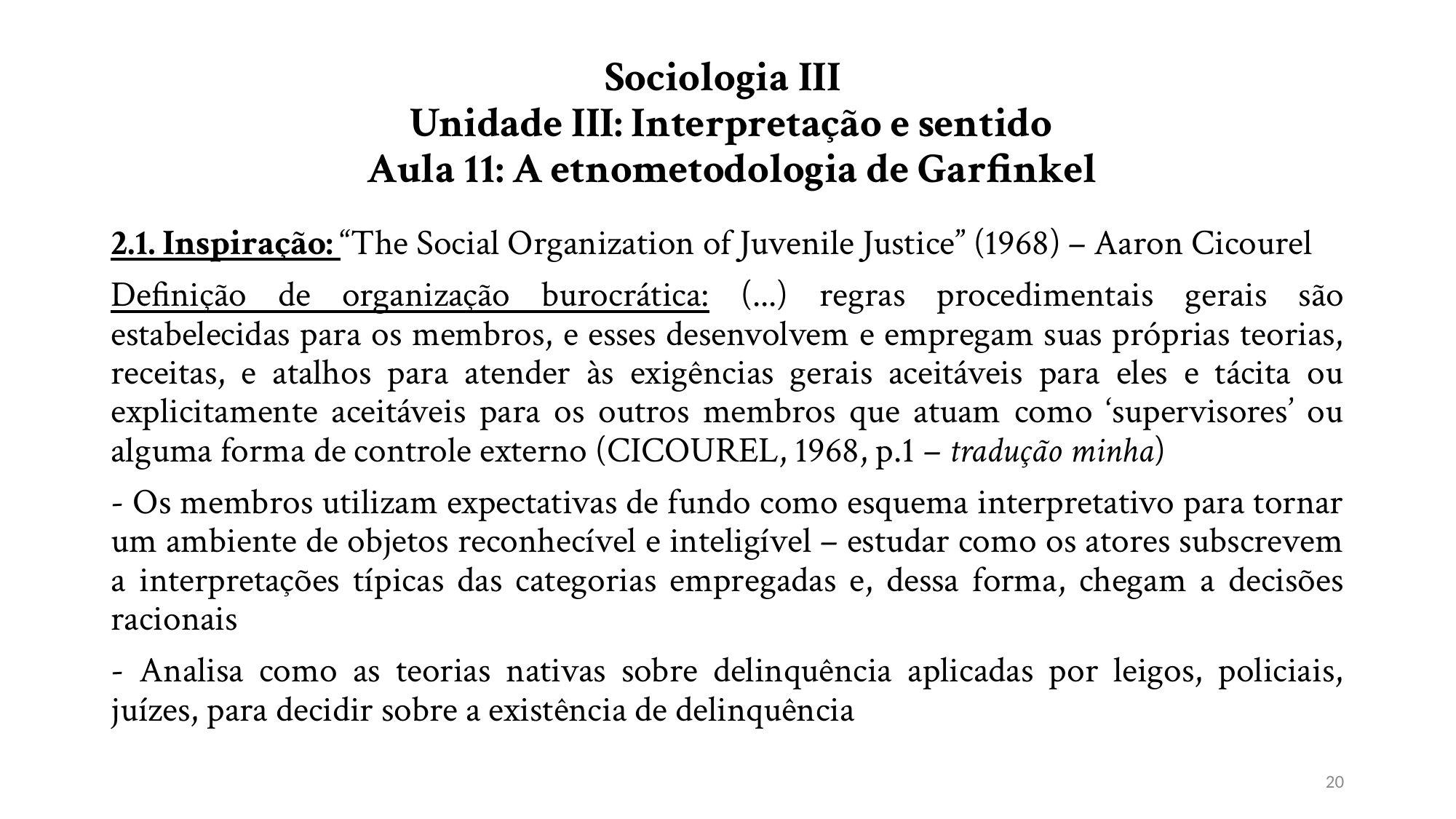

# Sociologia III  Unidade III: Interpretação e sentido  Aula 11: A etnometodologia de Garfinkel
2.1. Inspiração: “The Social Organization of Juvenile Justice” (1968) – Aaron Cicourel
Definição de organização burocrática: (...) regras procedimentais gerais são estabelecidas para os membros, e esses desenvolvem e empregam suas próprias teorias, receitas, e atalhos para atender às exigências gerais aceitáveis para eles e tácita ou explicitamente aceitáveis para os outros membros que atuam como ‘supervisores’ ou alguma forma de controle externo (CICOUREL, 1968, p.1 – tradução minha)
- Os membros utilizam expectativas de fundo como esquema interpretativo para tornar um ambiente de objetos reconhecível e inteligível – estudar como os atores subscrevem a interpretações típicas das categorias empregadas e, dessa forma, chegam a decisões racionais
- Analisa como as teorias nativas sobre delinquência aplicadas por leigos, policiais, juízes, para decidir sobre a existência de delinquência
20